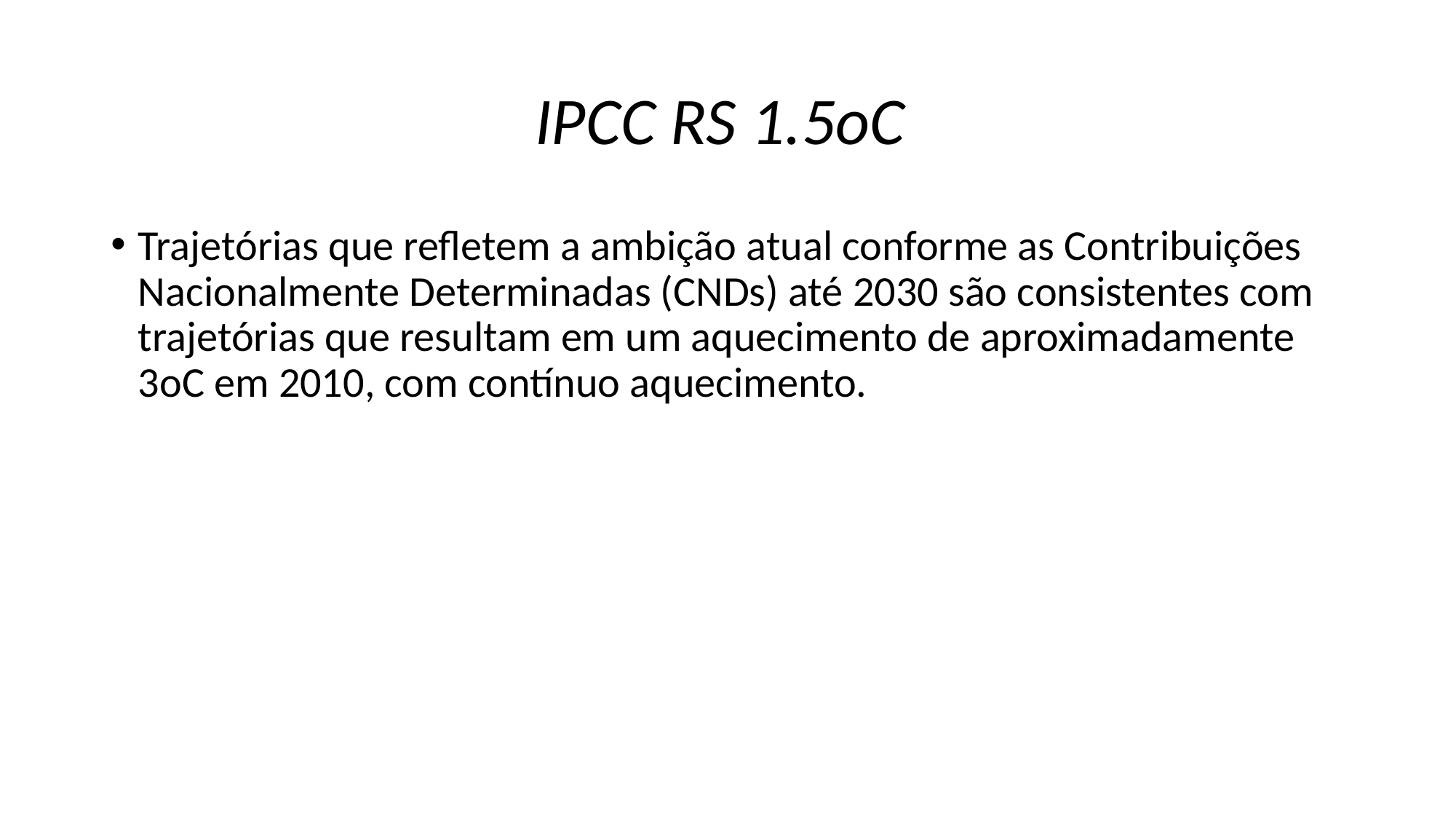

# IPCC RS 1.5oC
Trajetórias que refletem a ambição atual conforme as Contribuições Nacionalmente Determinadas (CNDs) até 2030 são consistentes com trajetórias que resultam em um aquecimento de aproximadamente 3oC em 2010, com contínuo aquecimento.